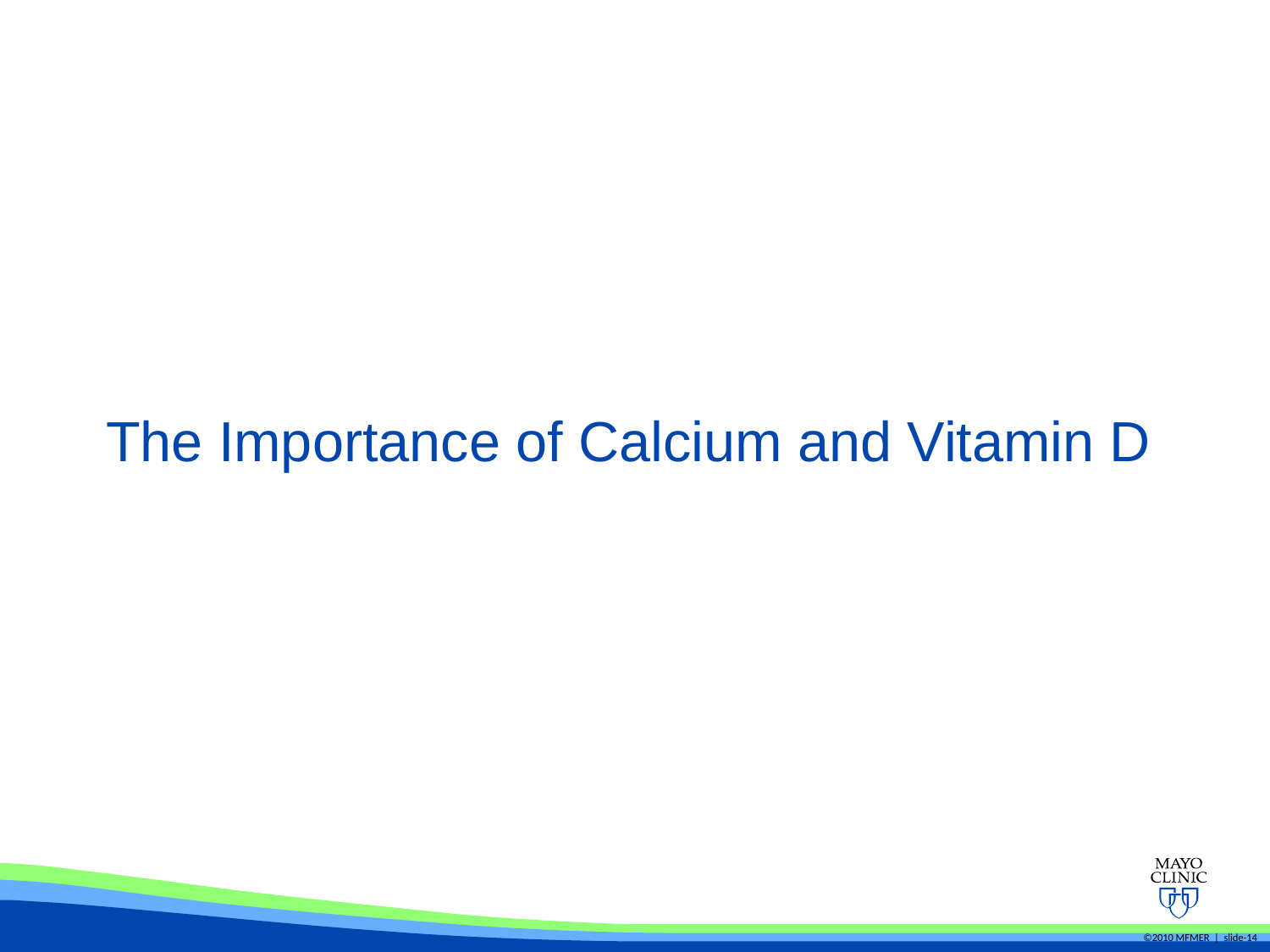

# The Importance of Calcium and Vitamin D
©2010 MFMER  |  slide-14